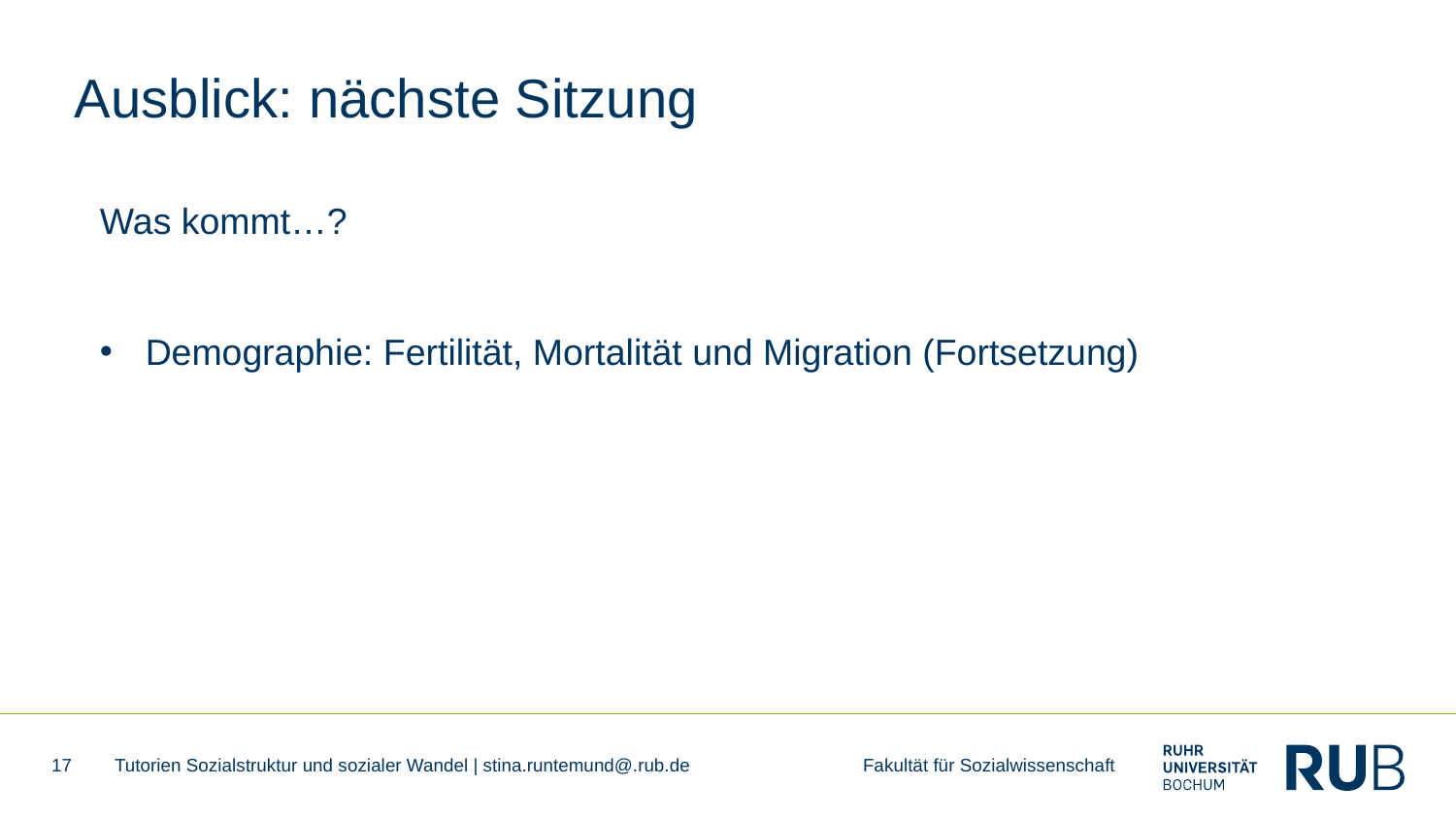

# Ausblick: nächste Sitzung

Was kommt…?

Demographie: Fertilität, Mortalität und Migration (Fortsetzung)
17
Tutorien Sozialstruktur und sozialer Wandel | stina.runtemund@.rub.de                                  Fakultät für Sozialwissenschaft